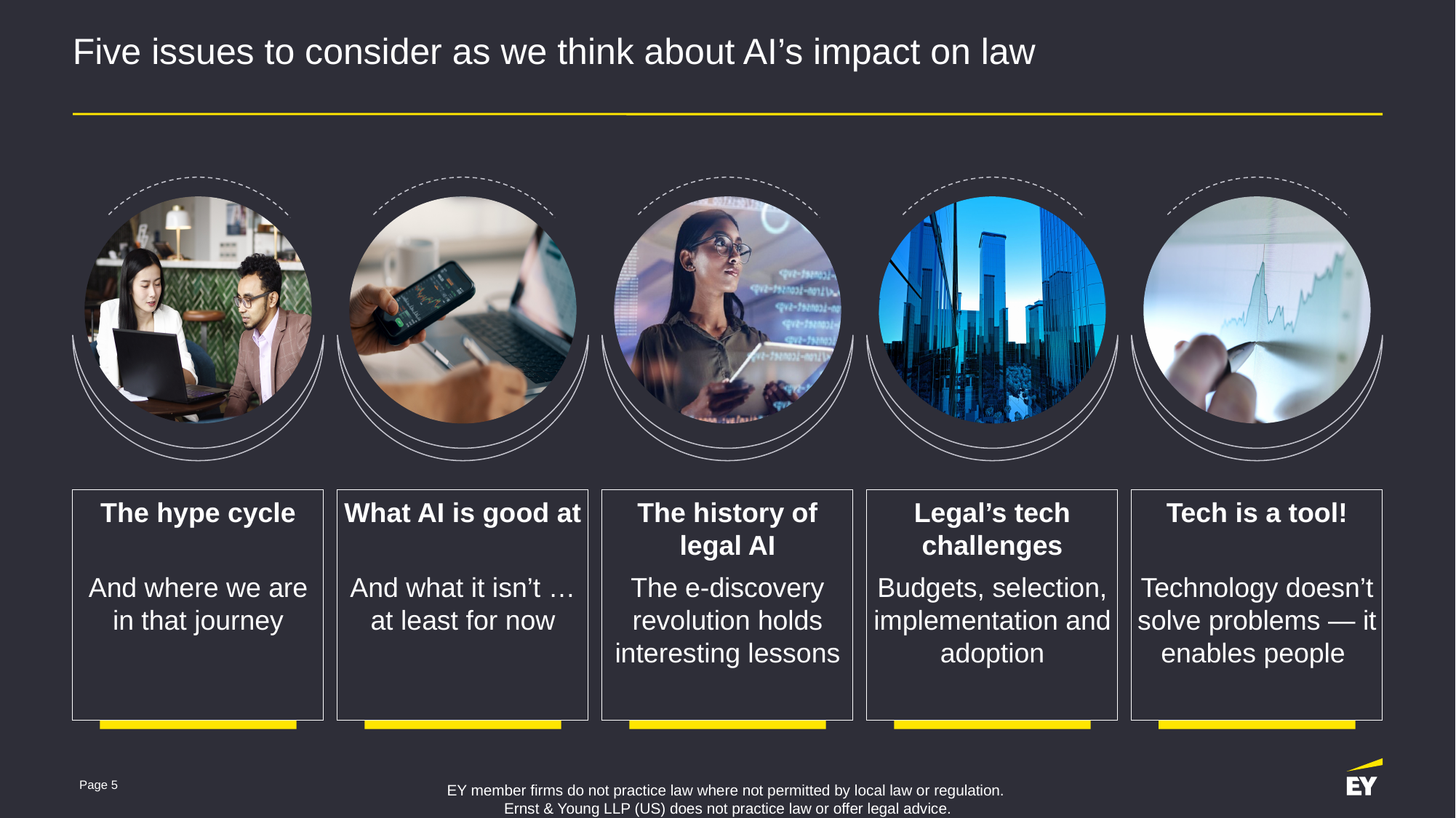

# Five issues to consider as we think about AI’s impact on law

The hype cycle
And where we are in that journey
What AI is good at
And what it isn’t … at least for now
The history of legal AI
The e-discovery revolution holds interesting lessons
Legal’s tech challenges
Budgets, selection, implementation and adoption
Tech is a tool!
Technology doesn’t solve problems — it enables people